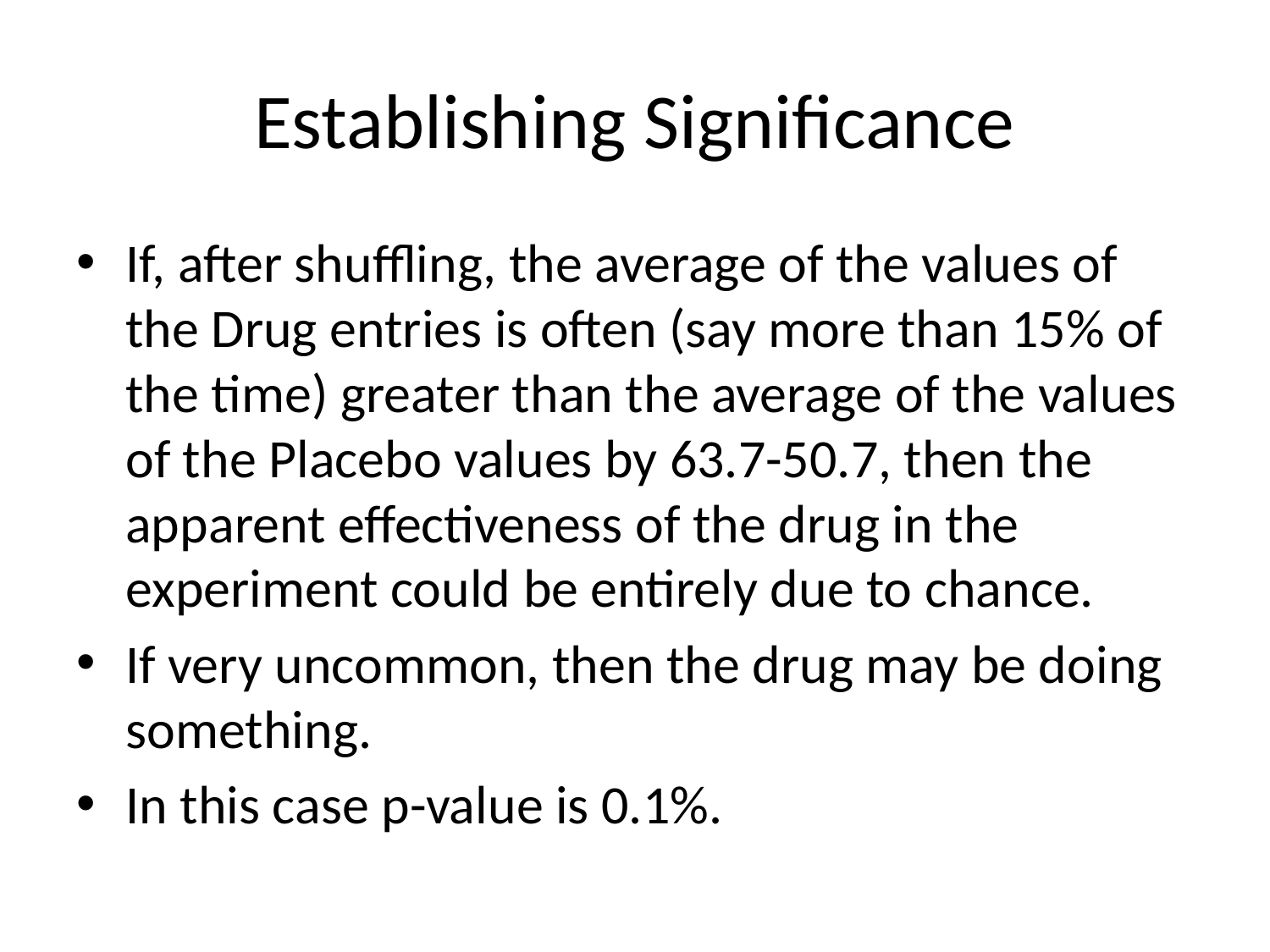

# Establishing Significance
If, after shuffling, the average of the values of the Drug entries is often (say more than 15% of the time) greater than the average of the values of the Placebo values by 63.7-50.7, then the apparent effectiveness of the drug in the experiment could be entirely due to chance.
If very uncommon, then the drug may be doing something.
In this case p-value is 0.1%.